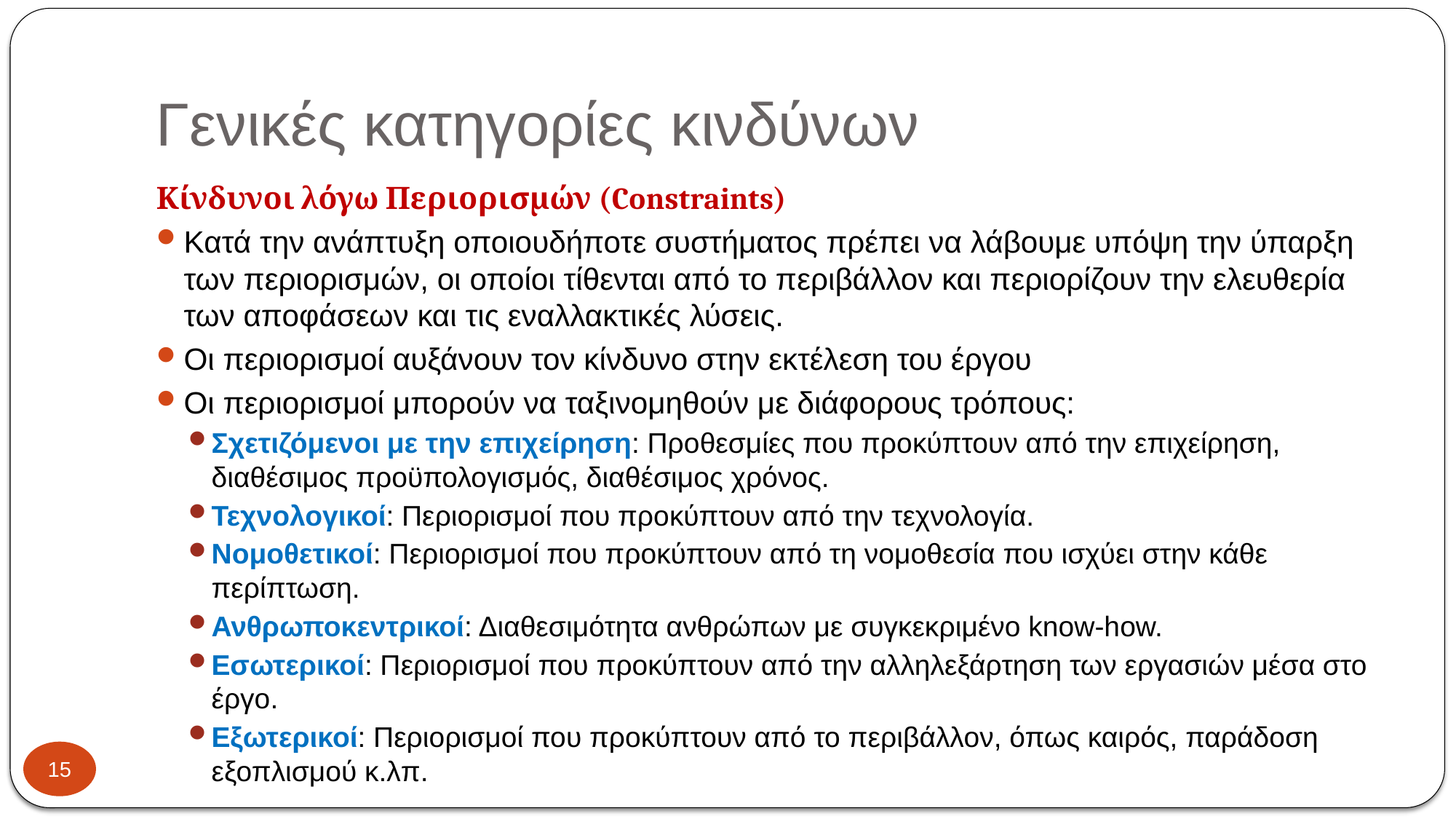

# Γενικές κατηγορίες κινδύνων
Κίνδυνοι λόγω Περιορισμών (Constraints)
Κατά την ανάπτυξη οποιουδήποτε συστήματος πρέπει να λάβουμε υπόψη την ύπαρξη των περιορισμών, οι οποίοι τίθενται από το περιβάλλον και περιορίζουν την ελευθερία των αποφάσεων και τις εναλλακτικές λύσεις.
Οι περιορισμοί αυξάνουν τον κίνδυνο στην εκτέλεση του έργου
Οι περιορισμοί μπορούν να ταξινομηθούν με διάφορους τρόπους:
Σχετιζόμενοι με την επιχείρηση: Προθεσμίες που προκύπτουν από την επιχείρηση, διαθέσιμος προϋπολογισμός, διαθέσιμος χρόνος.
Τεχνολογικοί: Περιορισμοί που προκύπτουν από την τεχνολογία.
Νομοθετικοί: Περιορισμοί που προκύπτουν από τη νομοθεσία που ισχύει στην κάθε περίπτωση.
Ανθρωποκεντρικοί: Διαθεσιμότητα ανθρώπων με συγκεκριμένο know-how.
Εσωτερικοί: Περιορισμοί που προκύπτουν από την αλληλεξάρτηση των εργασιών μέσα στο έργο.
Εξωτερικοί: Περιορισμοί που προκύπτουν από το περιβάλλον, όπως καιρός, παράδοση εξοπλισμού κ.λπ.

15